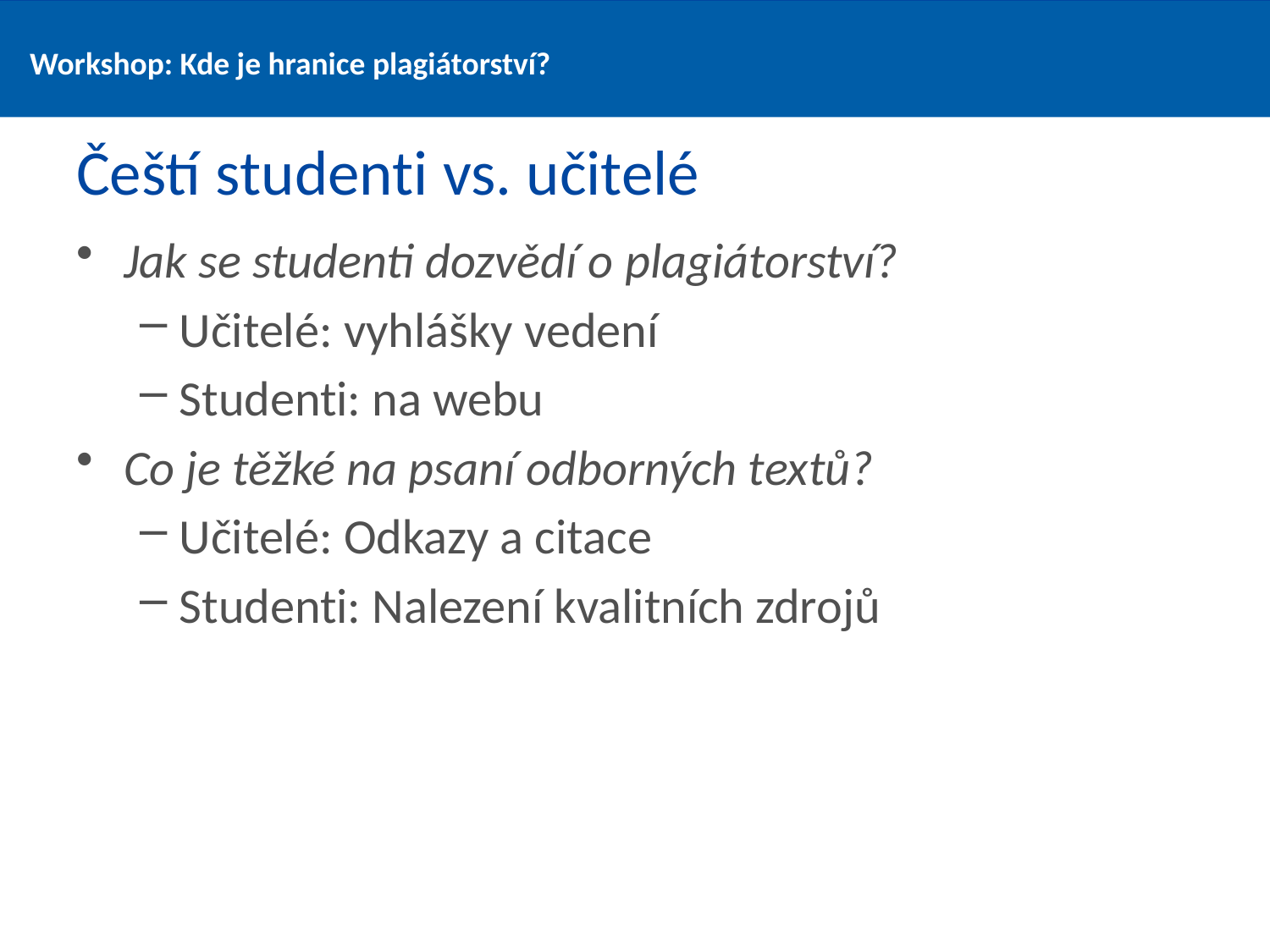

# Čeští studenti vs. učitelé
Jak se studenti dozvědí o plagiátorství?
Učitelé: vyhlášky vedení
Studenti: na webu
Co je těžké na psaní odborných textů?
Učitelé: Odkazy a citace
Studenti: Nalezení kvalitních zdrojů